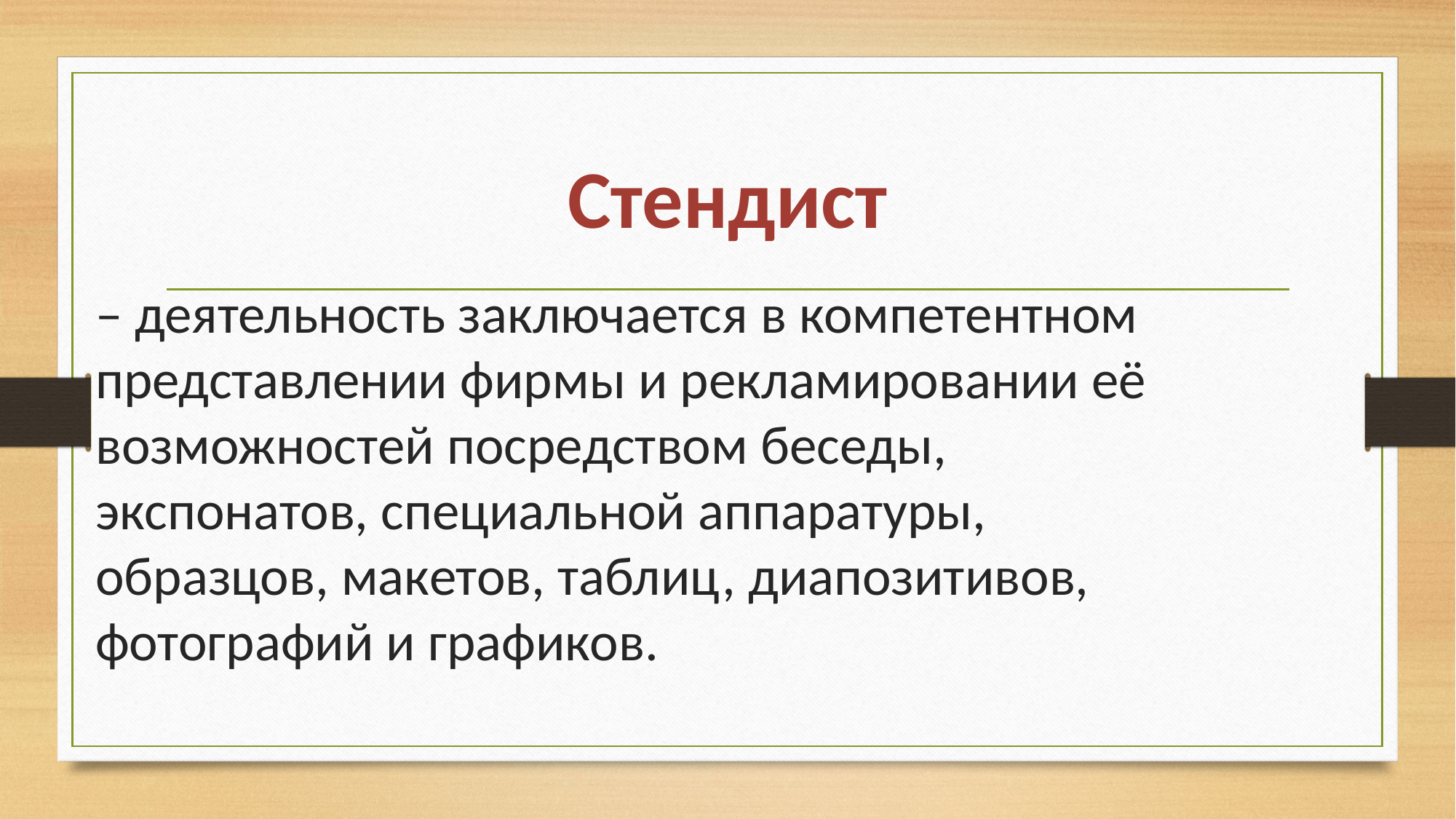

# Стендист
– деятельность заключается в компетентном представлении фирмы и рекламировании её возможностей посредством беседы, экспонатов, специальной аппаратуры, образцов, макетов, таблиц, диапозитивов, фотографий и графиков.